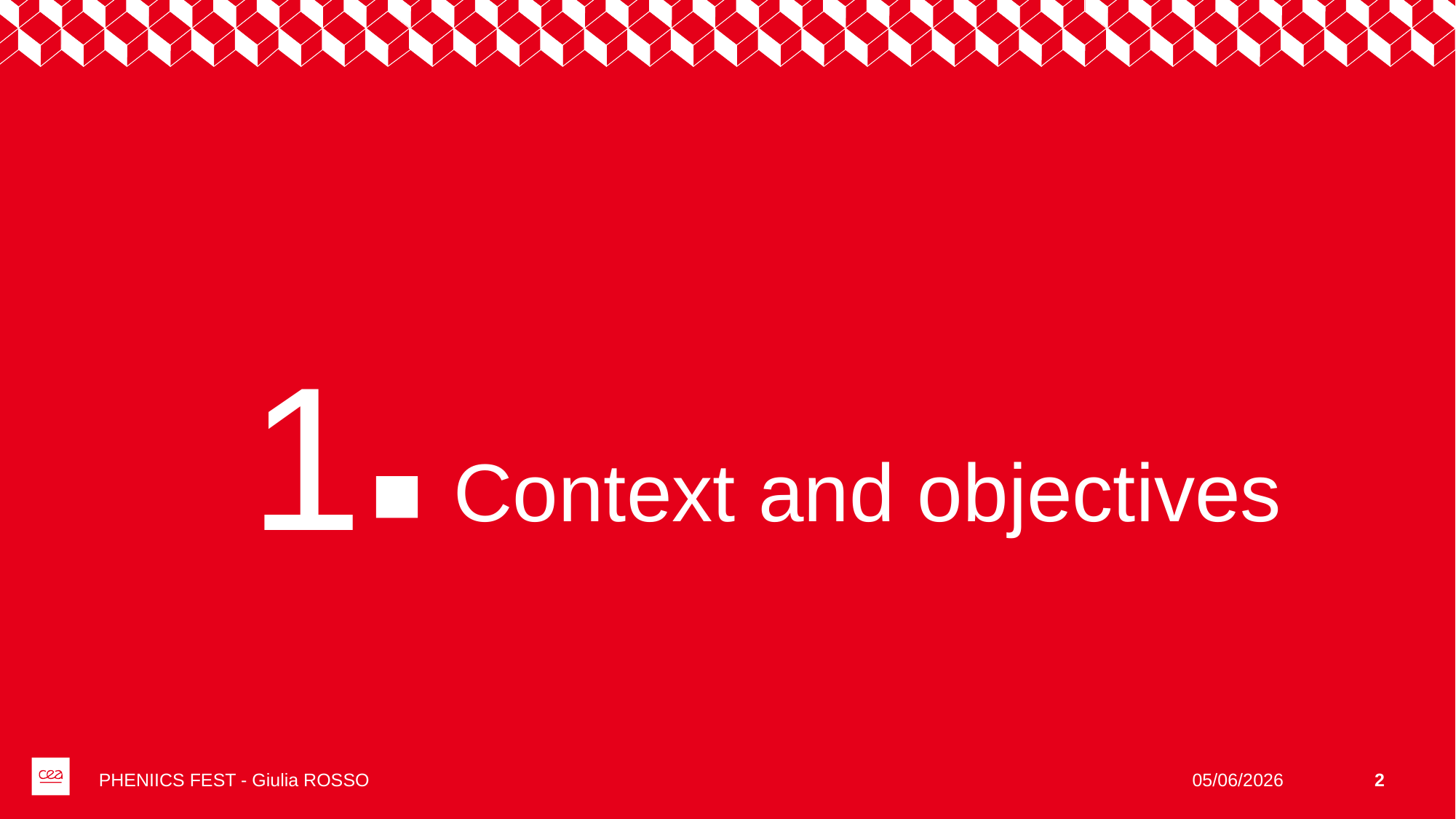

1
# Context and objectives
PHENIICS FEST - Giulia ROSSO
05/06/2026
2